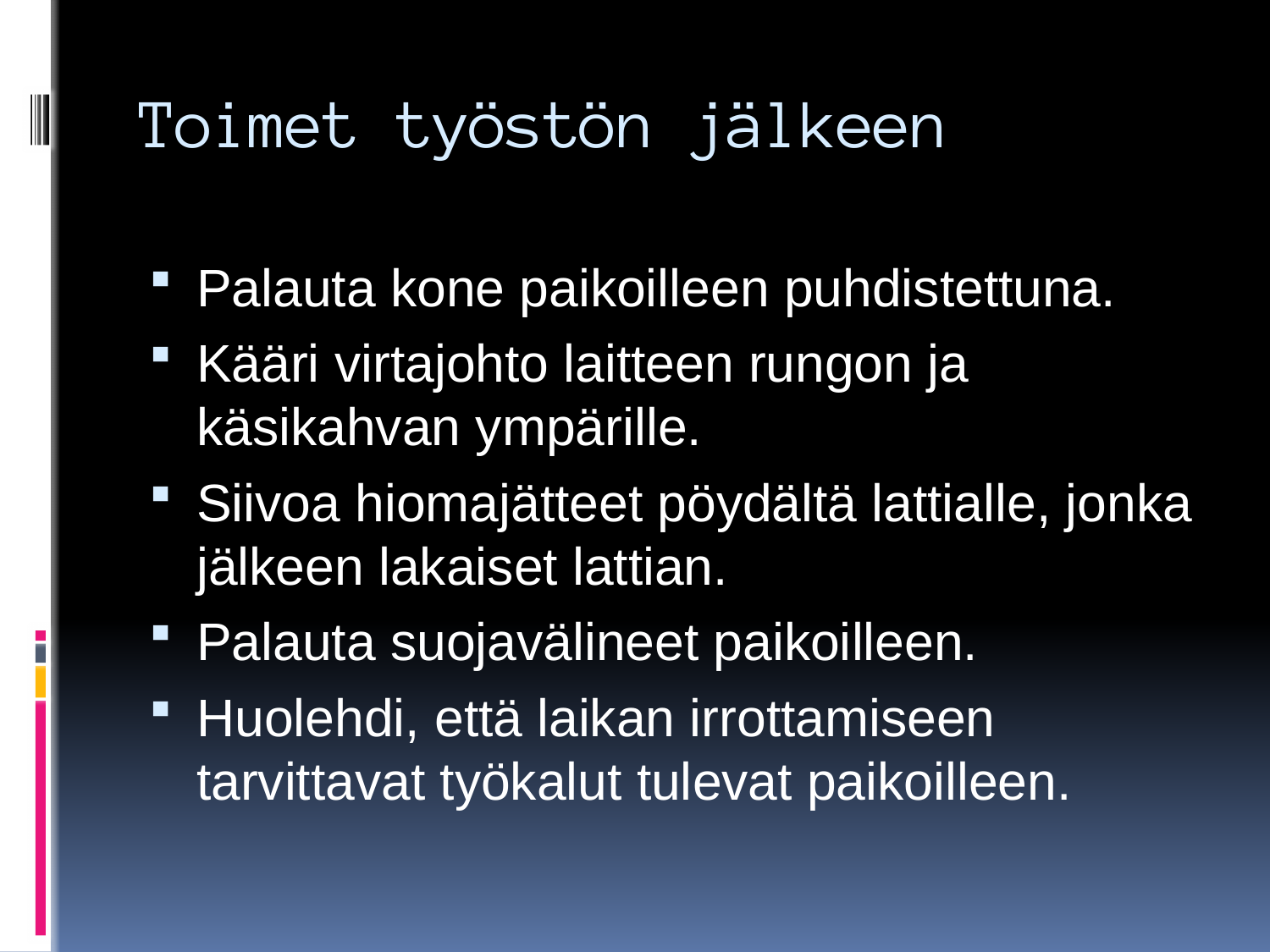

# Toimet työstön jälkeen
Palauta kone paikoilleen puhdistettuna.
Kääri virtajohto laitteen rungon ja käsikahvan ympärille.
Siivoa hiomajätteet pöydältä lattialle, jonka jälkeen lakaiset lattian.
Palauta suojavälineet paikoilleen.
Huolehdi, että laikan irrottamiseen tarvittavat työkalut tulevat paikoilleen.